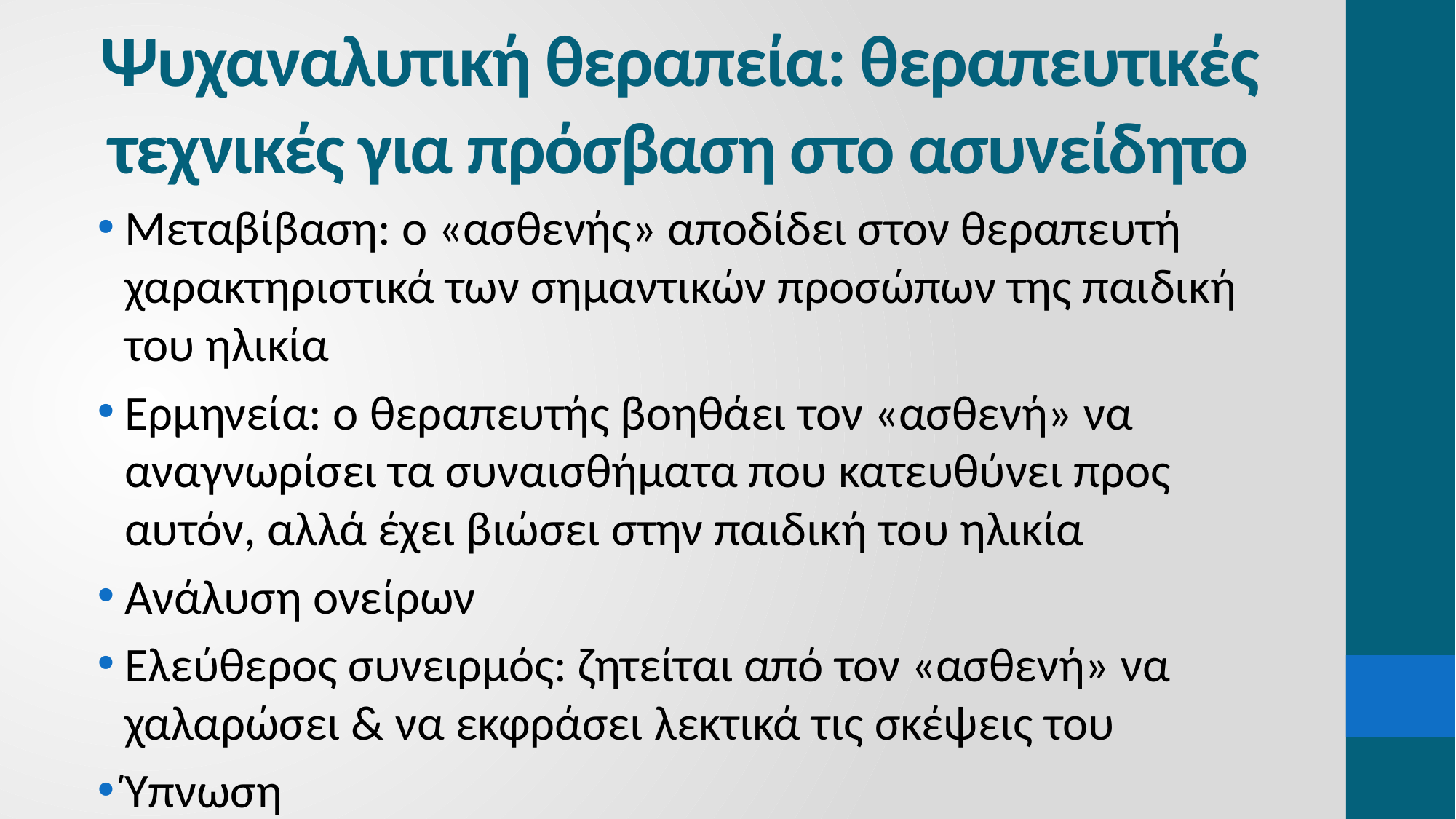

# Ψυχαναλυτική θεραπεία: θεραπευτικές τεχνικές για πρόσβαση στο ασυνείδητο
Μεταβίβαση: ο «ασθενής» αποδίδει στον θεραπευτή χαρακτηριστικά των σημαντικών προσώπων της παιδική του ηλικία
Ερμηνεία: ο θεραπευτής βοηθάει τον «ασθενή» να αναγνωρίσει τα συναισθήματα που κατευθύνει προς αυτόν, αλλά έχει βιώσει στην παιδική του ηλικία
Ανάλυση ονείρων
Ελεύθερος συνειρμός: ζητείται από τον «ασθενή» να χαλαρώσει & να εκφράσει λεκτικά τις σκέψεις του
Ύπνωση